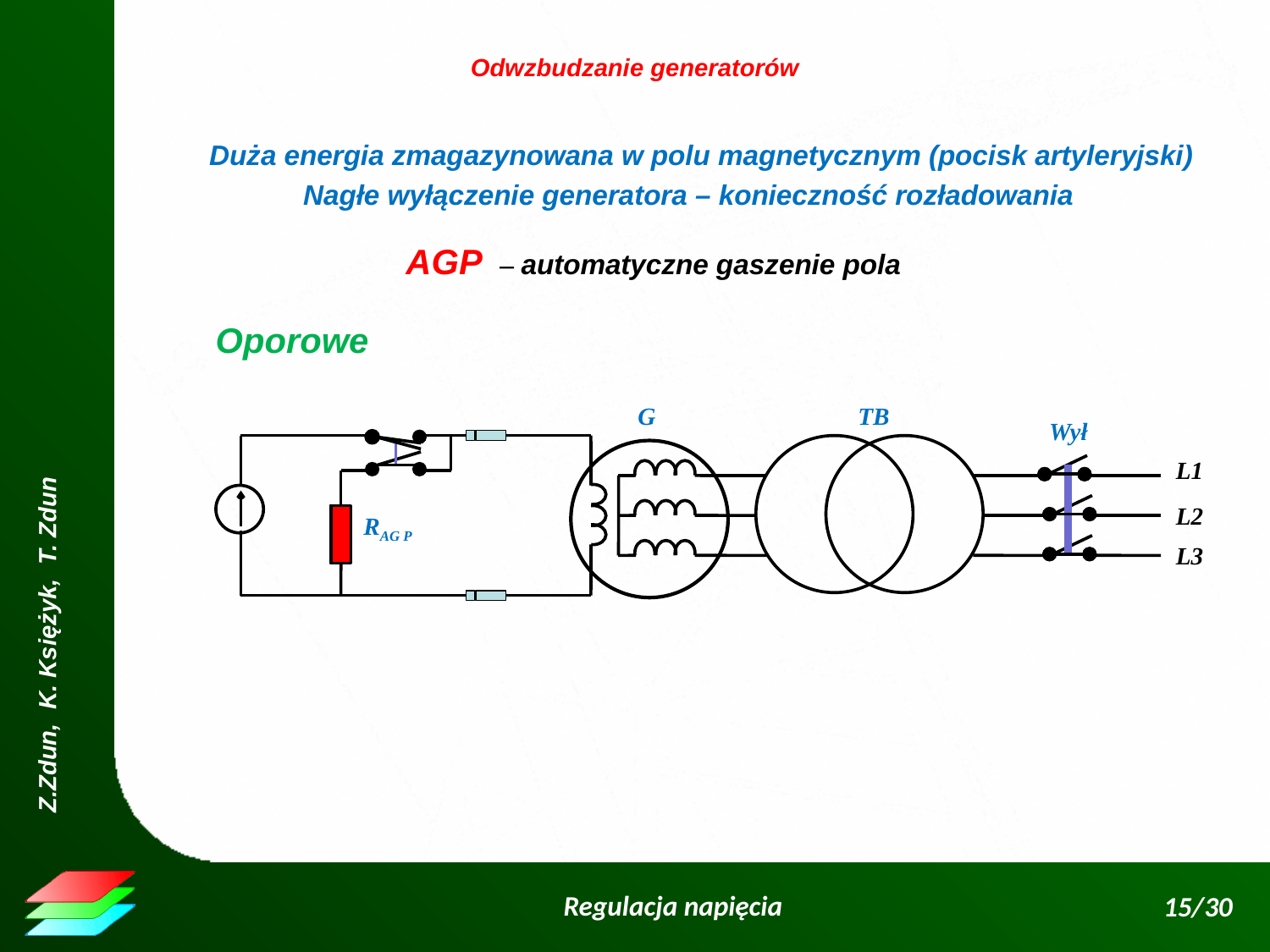

Odwzbudzanie generatorów
Duża energia zmagazynowana w polu magnetycznym (pocisk artyleryjski)
            Nagłe wyłączenie generatora – konieczność rozładowania
AGP  – automatyczne gaszenie pola
Oporowe
G

TB

Wył

L1
L2
L3

RAG P